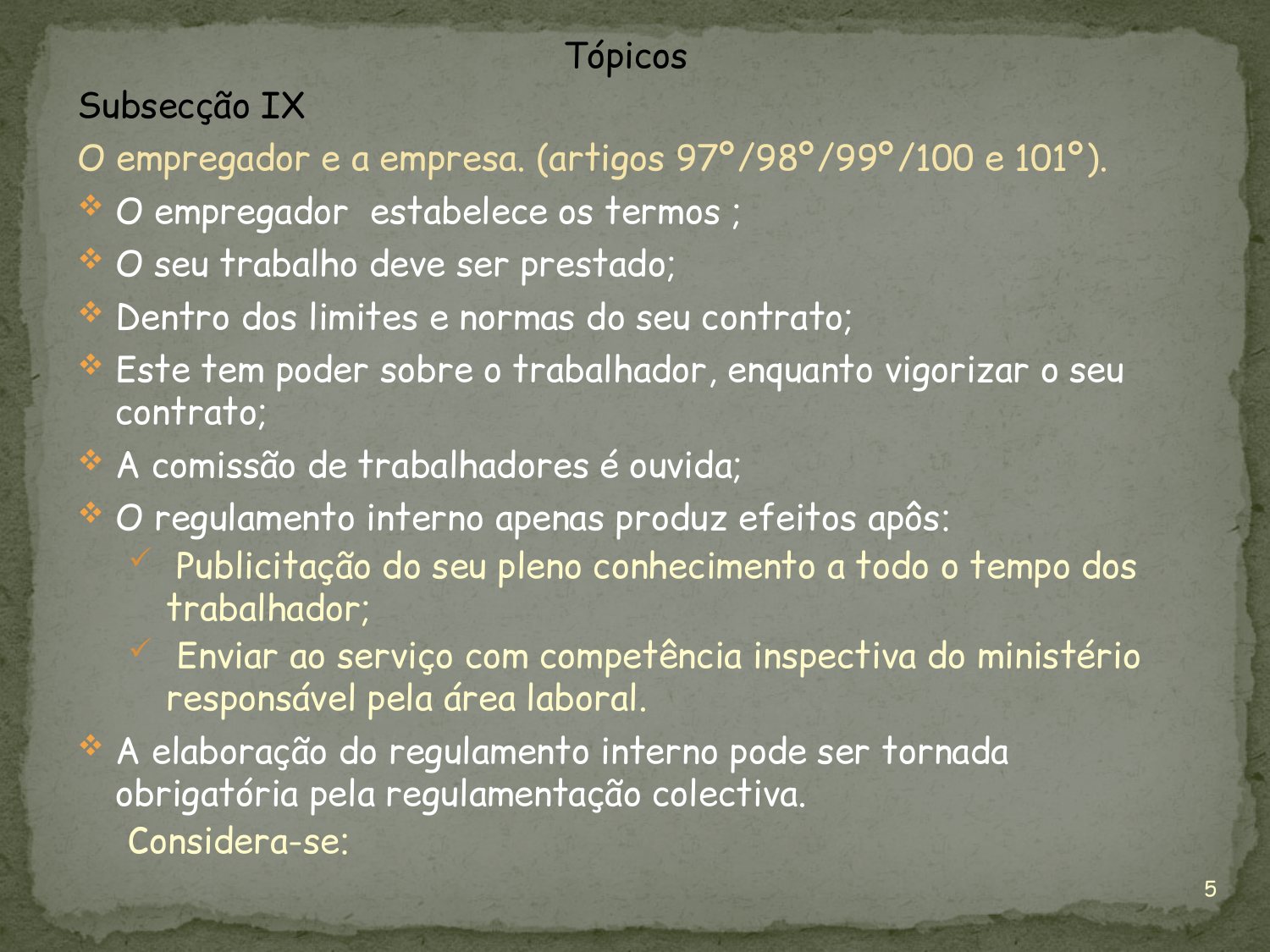

Tópicos
Subsecção IX
O empregador e a empresa. (artigos 97º/98º/99º/100 e 101º).
O empregador  estabelece os termos ;
O seu trabalho deve ser prestado;
Dentro dos limites e normas do seu contrato;
Este tem poder sobre o trabalhador, enquanto vigorizar o seu contrato;
A comissão de trabalhadores é ouvida;
O regulamento interno apenas produz efeitos apôs:
 Publicitação do seu pleno conhecimento a todo o tempo dos trabalhador;
 Enviar ao serviço com competência inspectiva do ministério responsável pela área laboral.
A elaboração do regulamento interno pode ser tornada obrigatória pela regulamentação colectiva.
Considera-se:
5